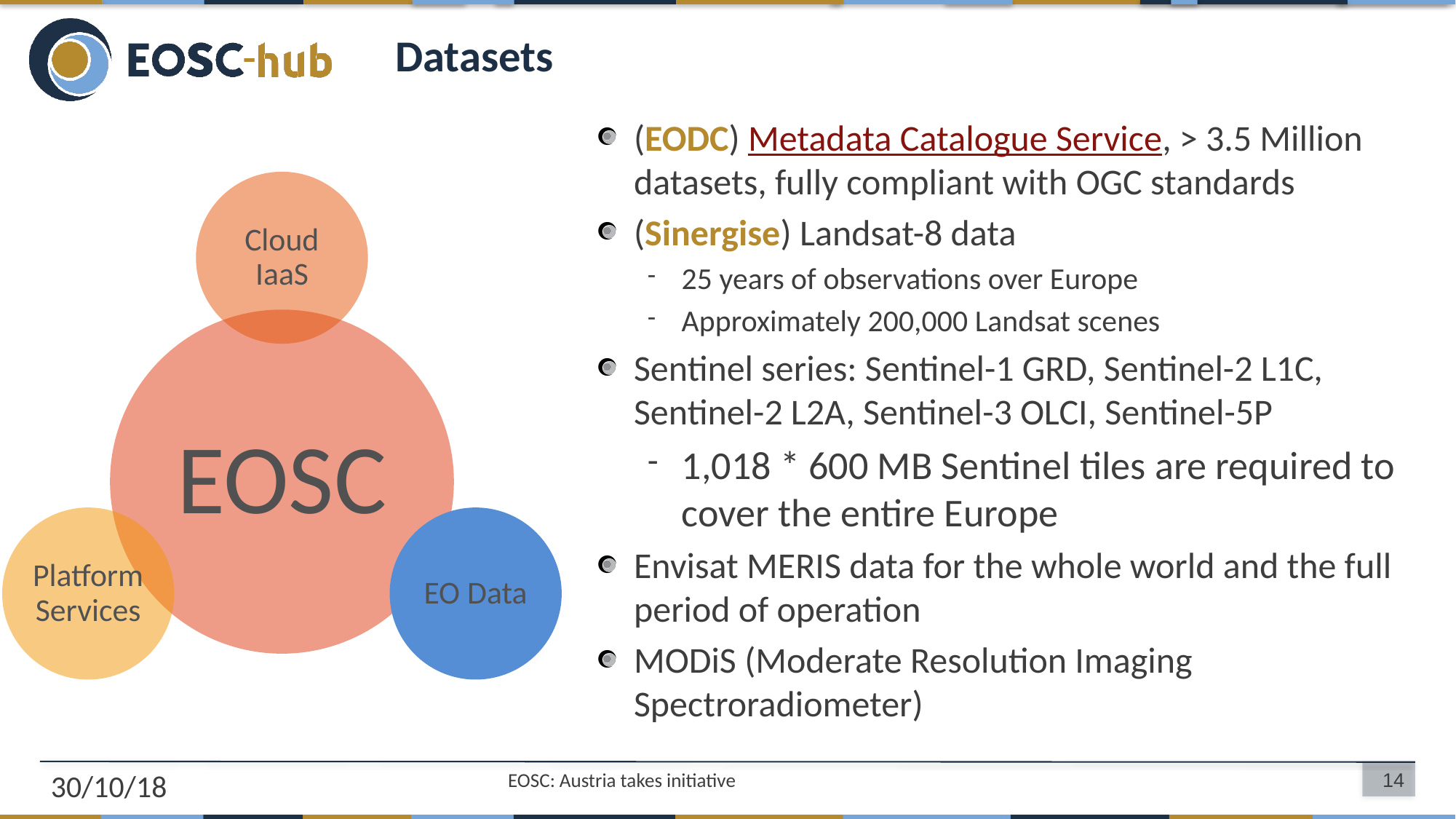

# Datasets
(EODC) Metadata Catalogue Service, > 3.5 Million datasets, fully compliant with OGC standards
(Sinergise) Landsat-8 data
25 years of observations over Europe
Approximately 200,000 Landsat scenes
Sentinel series: Sentinel-1 GRD, Sentinel-2 L1C, Sentinel-2 L2A, Sentinel-3 OLCI, Sentinel-5P
1,018 * 600 MB Sentinel tiles are required to cover the entire Europe
Envisat MERIS data for the whole world and the full period of operation
MODiS (Moderate Resolution Imaging Spectroradiometer)
EOSC
Cloud IaaS
EO Data
Platform Services
30/10/18
EOSC: Austria takes initiative
14